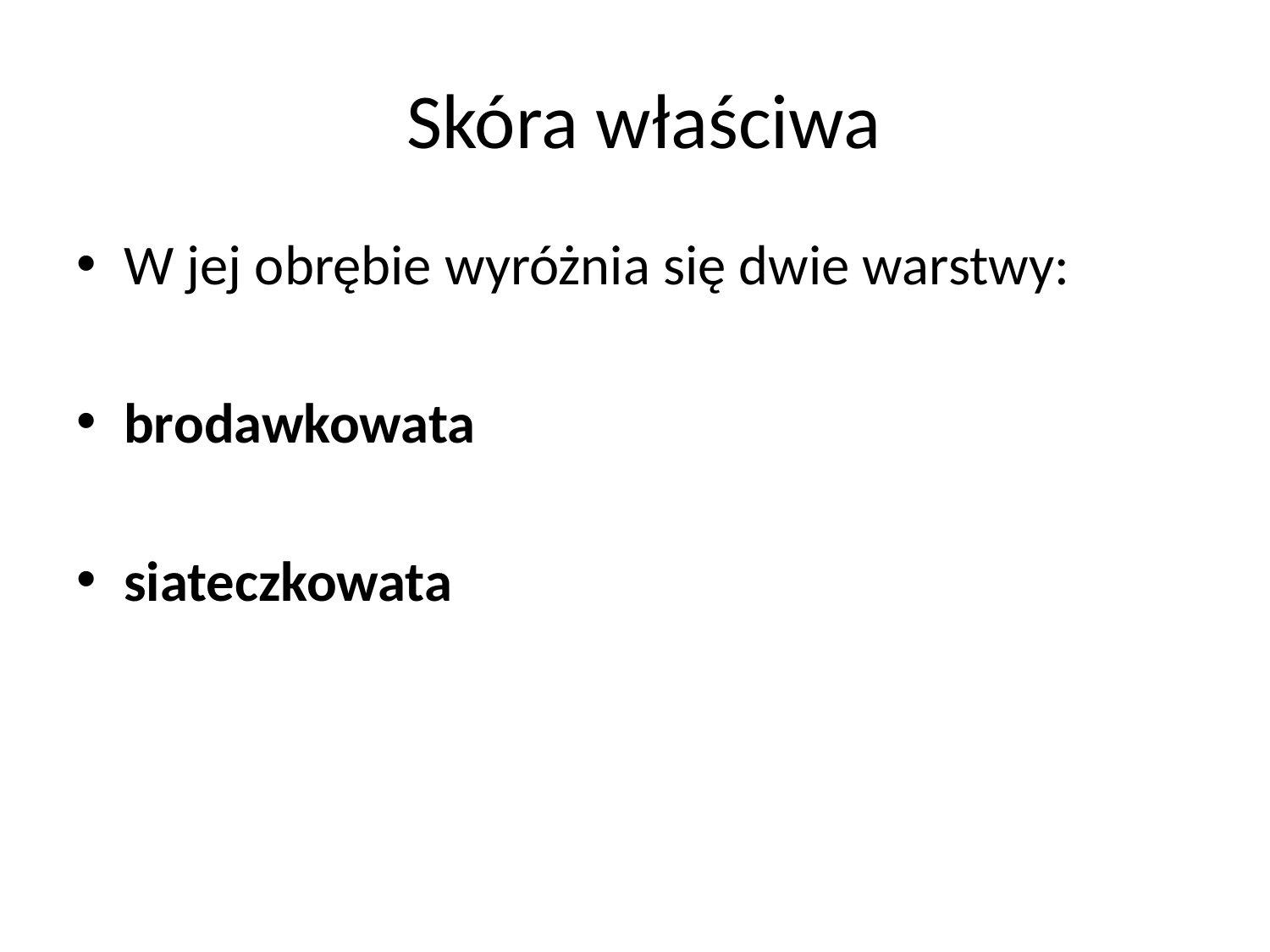

# Skóra właściwa
W jej obrębie wyróżnia się dwie warstwy:

brodawkowata

siateczkowata